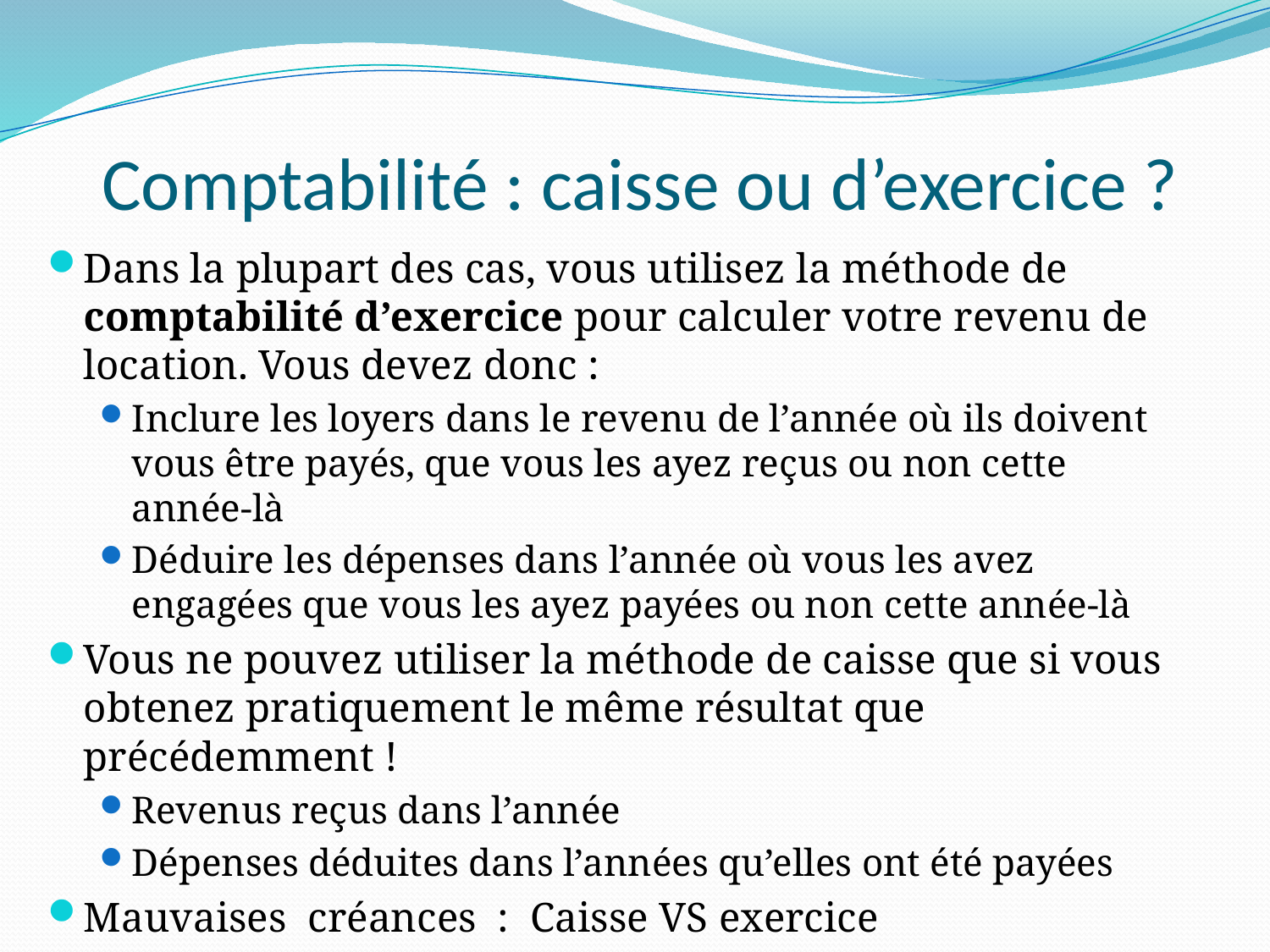

# Comptabilité : caisse ou d’exercice ?
Dans la plupart des cas, vous utilisez la méthode de comptabilité d’exercice pour calculer votre revenu de location. Vous devez donc :
Inclure les loyers dans le revenu de l’année où ils doivent vous être payés, que vous les ayez reçus ou non cette année-là
Déduire les dépenses dans l’année où vous les avez engagées que vous les ayez payées ou non cette année-là
Vous ne pouvez utiliser la méthode de caisse que si vous obtenez pratiquement le même résultat que précédemment !
Revenus reçus dans l’année
Dépenses déduites dans l’années qu’elles ont été payées
Mauvaises  créances  :  Caisse VS exercice